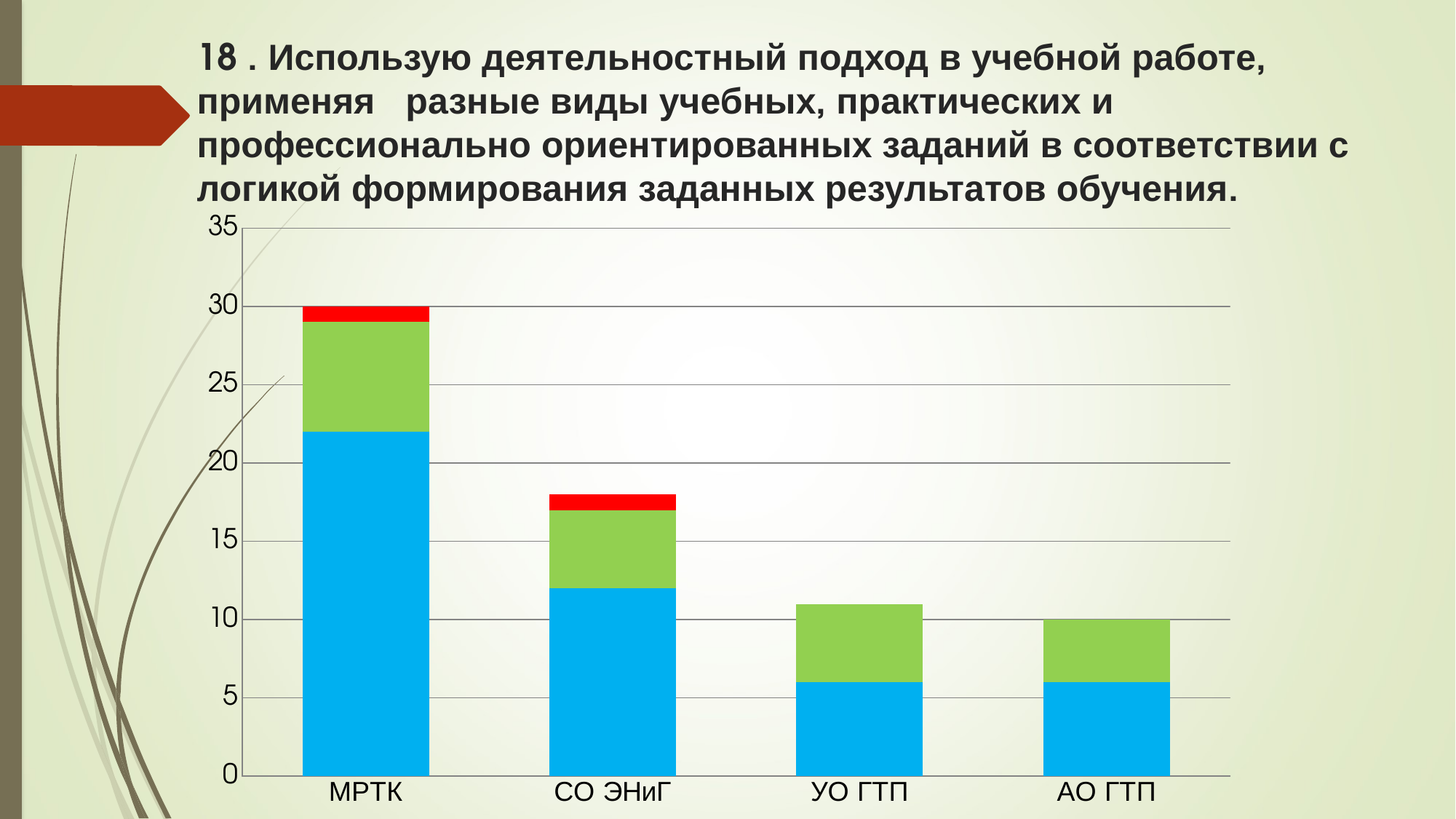

# 18 . Использую деятельностный подход в учебной работе, применяя   разные виды учебных, практических и профессионально ориентированных заданий в соответствии с логикой формирования заданных результатов обучения.

### Chart

| Category | Да | Нет | Скорее да, чем нет | Скорее нет, чем да |
|---|---|---|---|---|
| МРТК | 22.0 | 0.0 | 7.0 | 1.0 |
| СО ЭНиГ | 12.0 | 0.0 | 5.0 | 1.0 |
| УО ГТП | 6.0 | 0.0 | 5.0 | 0.0 |
| АО ГТП | 6.0 | 0.0 | 4.0 | 0.0 |